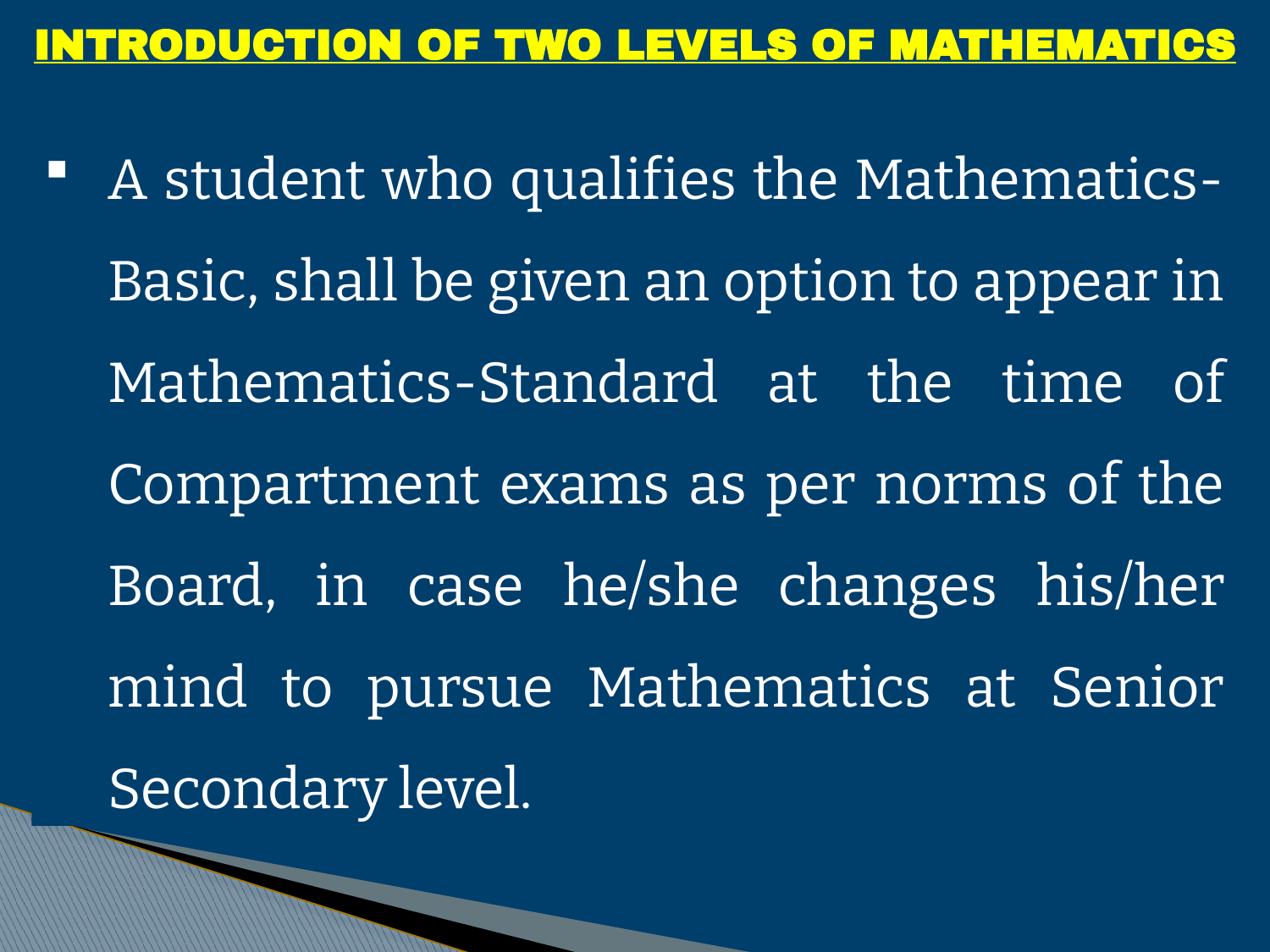

INTRODUCTION OF TWO LEVELS OF MATHEMATICS
A student who qualifies the Mathematics-Basic, shall be given an option to appear in Mathematics-Standard at the time of Compartment exams as per norms of the Board, in case he/she changes his/her mind to pursue Mathematics at Senior Secondary level.